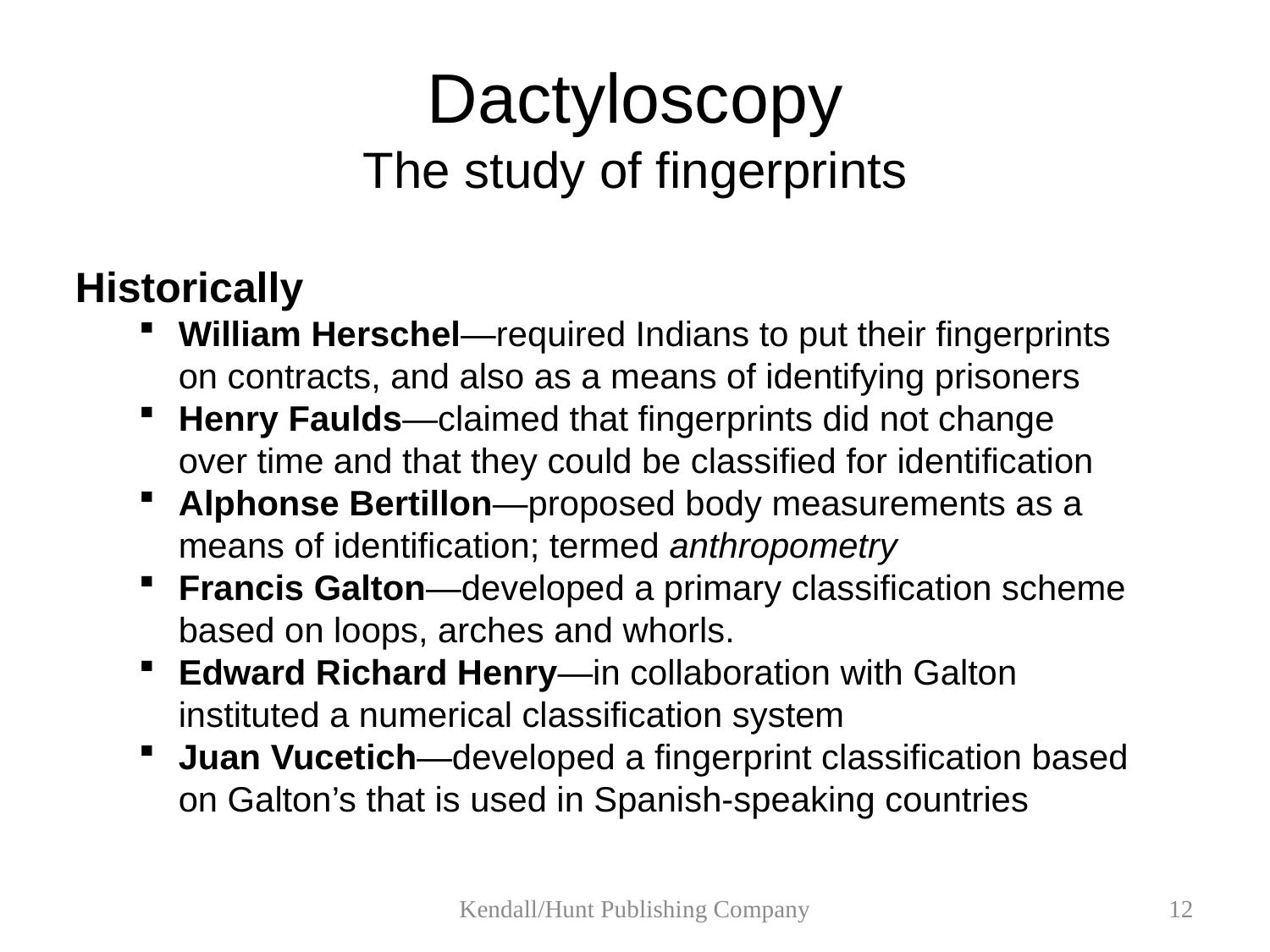

# Dactyloscopy The study of fingerprints
Historically
William Herschel—required Indians to put their fingerprints on contracts, and also as a means of identifying prisoners
Henry Faulds—claimed that fingerprints did not change over time and that they could be classified for identification
Alphonse Bertillon—proposed body measurements as a means of identification; termed anthropometry
Francis Galton—developed a primary classification scheme based on loops, arches and whorls.
Edward Richard Henry—in collaboration with Galton instituted a numerical classification system
Juan Vucetich—developed a fingerprint classification based on Galton’s that is used in Spanish-speaking countries
Kendall/Hunt Publishing Company
12